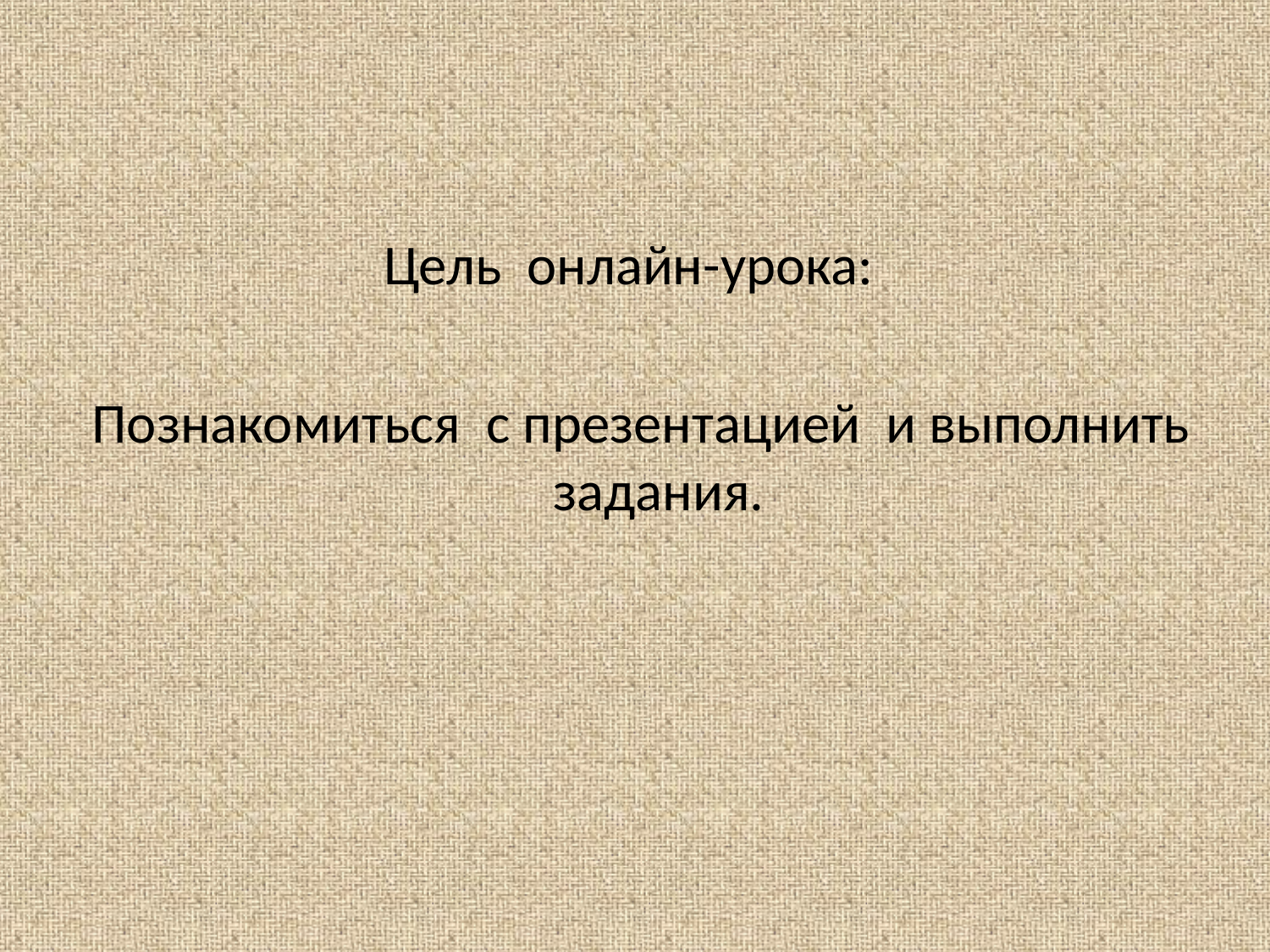

Цель  онлайн-урока:

 Познакомиться  с презентацией  и выполнить задания.